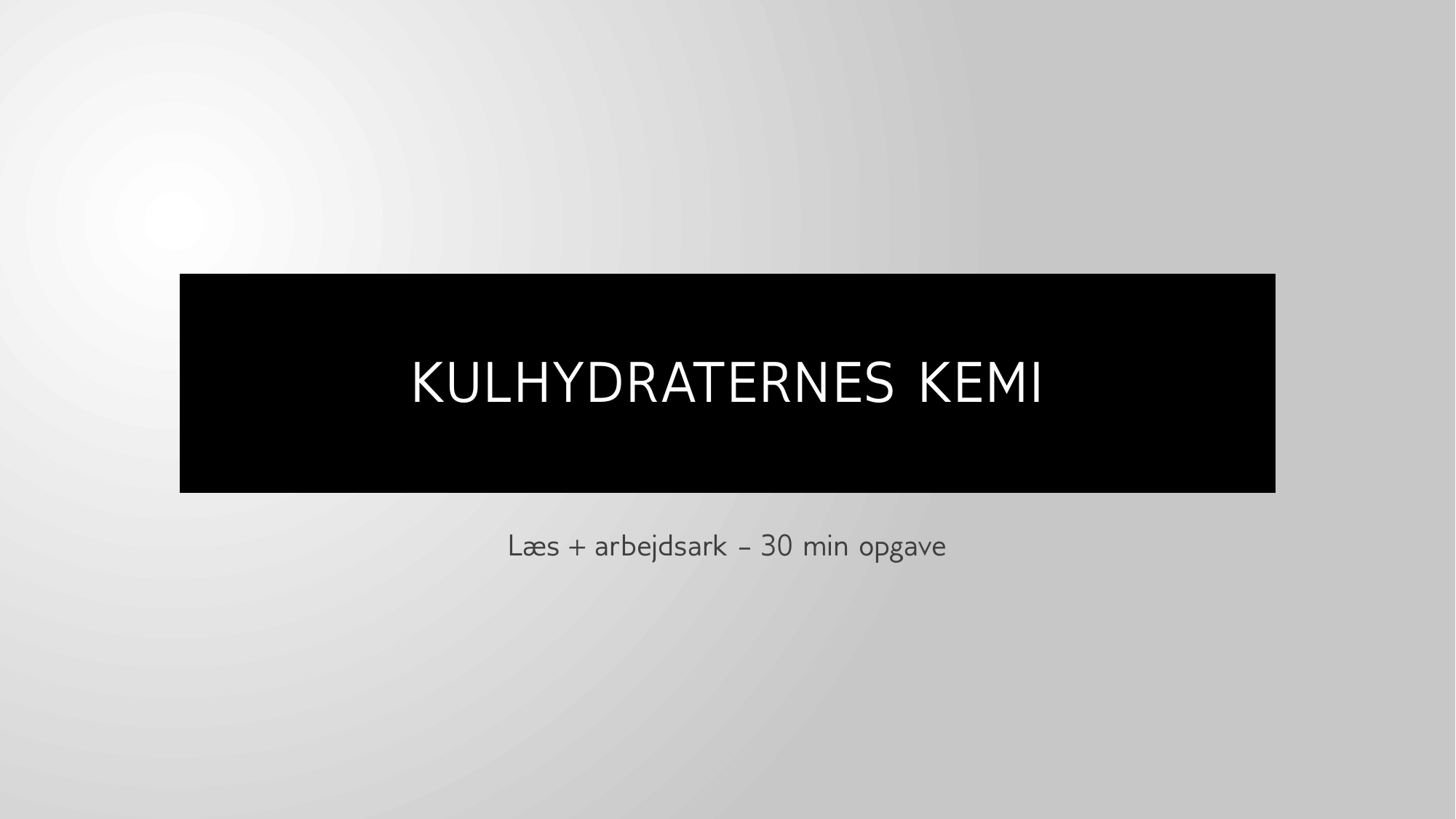

# Kulhydraternes Kemi
Læs + arbejdsark – 30 min opgave